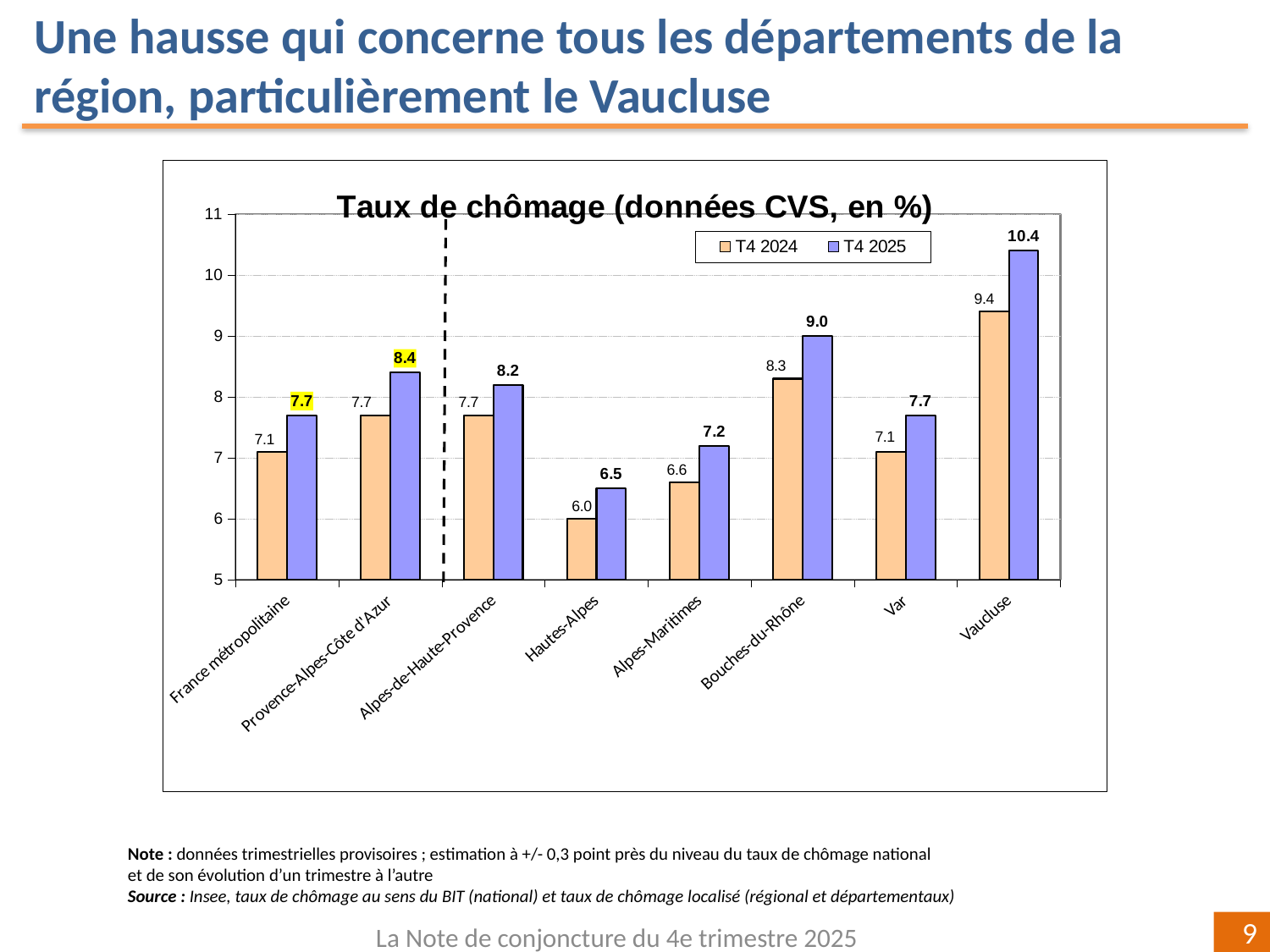

Une hausse qui concerne tous les départements de la région, particulièrement le Vaucluse

### Chart: Taux de chômage (données CVS, en %)

| Category | T4 2024 | T4 2025 |
|---|---|---|
| France métropolitaine | 7.1 | 7.7 |
| Provence-Alpes-Côte d'Azur | 7.7 | 8.4 |
| Alpes-de-Haute-Provence | 7.7 | 8.2 |
| Hautes-Alpes | 6.0 | 6.5 |
| Alpes-Maritimes | 6.6 | 7.2 |
| Bouches-du-Rhône | 8.3 | 9.0 |
| Var | 7.1 | 7.7 |
| Vaucluse | 9.4 | 10.4 |
Note : données trimestrielles provisoires ; estimation à +/- 0,3 point près du niveau du taux de chômage national
et de son évolution d’un trimestre à l’autre
Source : Insee, taux de chômage au sens du BIT (national) et taux de chômage localisé (régional et départementaux)
La Note de conjoncture du 4e trimestre 2025
9